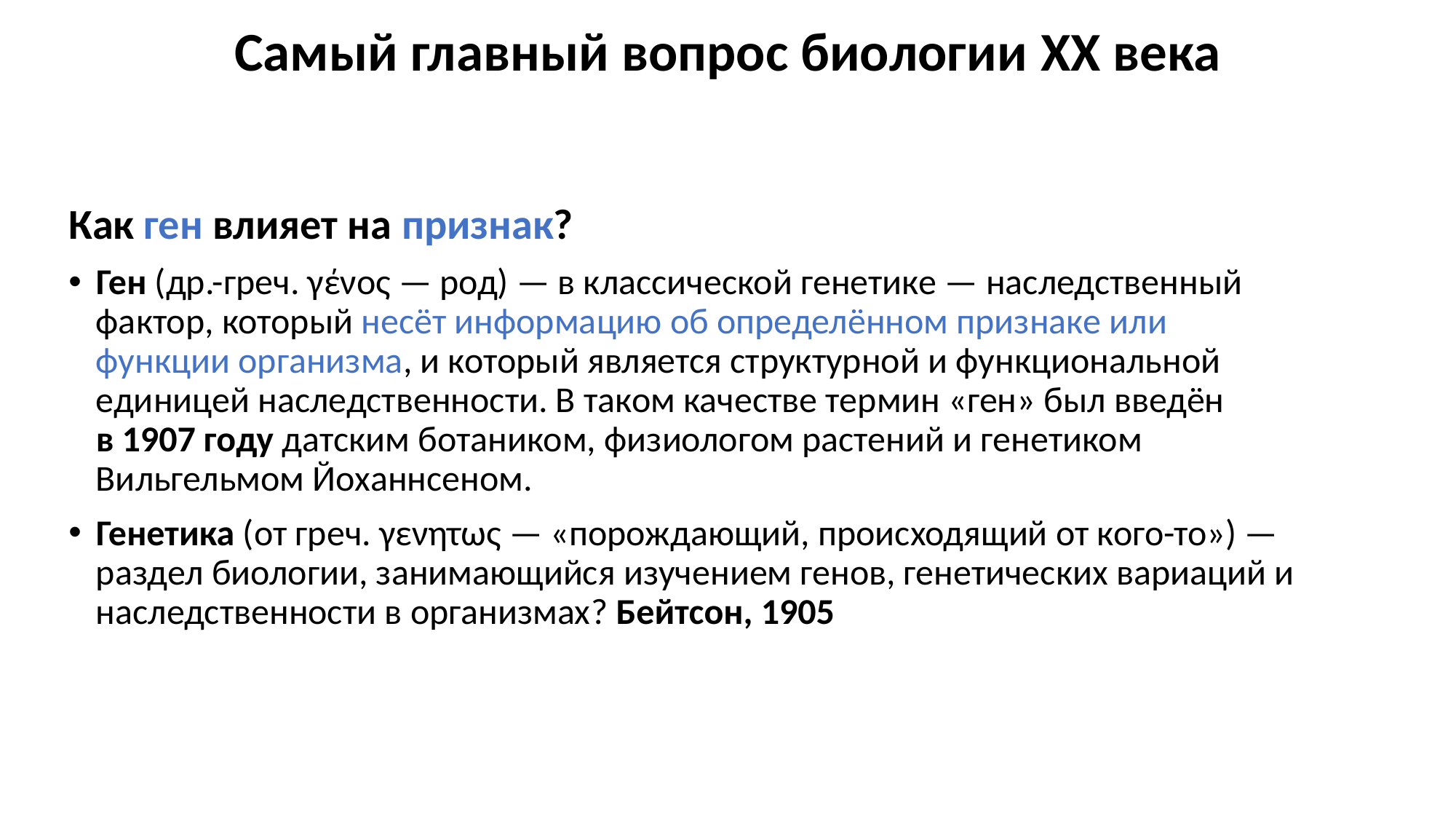

# Самый главный вопрос биологии XX века
Как ген влияет на признак?
Ген (др.-греч. γένος — род) — в классической генетике — наследственный фактор, который несёт информацию об определённом признаке или функции организма, и который является структурной и функциональной единицей наследственности. В таком качестве термин «ген» был введён
в 1907 году датским ботаником, физиологом растений и генетиком Вильгельмом Йоханнсеном.
Генетика (от греч. γενητως — «порождающий, происходящий от кого-то») — раздел биологии, занимающийся изучением генов, генетических вариаций и наследственности в организмах? Бейтсон, 1905